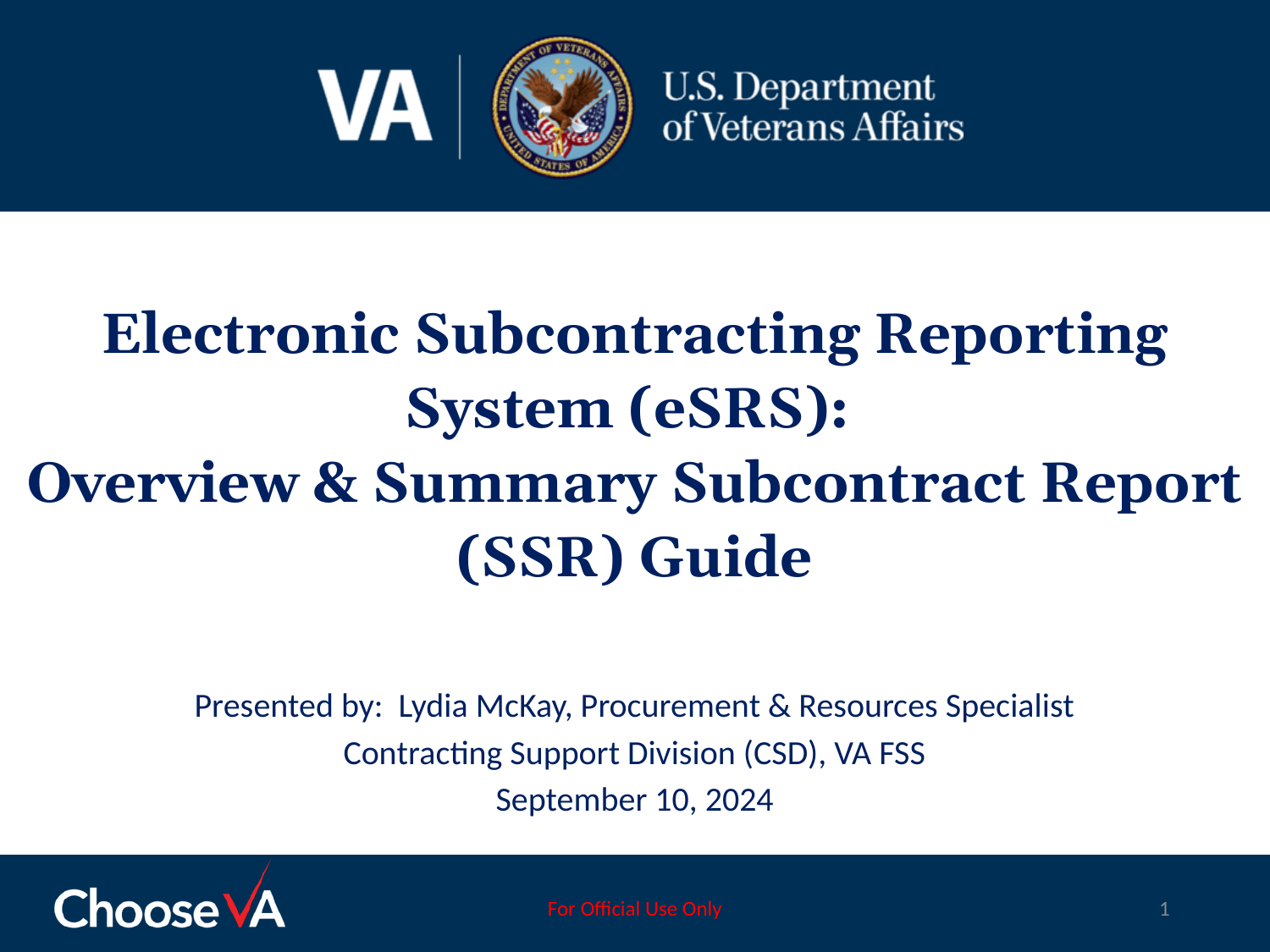

# Electronic Subcontracting Reporting System (eSRS): Overview & Summary Subcontract Report (SSR) Guide
Presented by:  Lydia McKay, Procurement & Resources Specialist
Contracting Support Division (CSD), VA FSS
September 10, 2024
For Official Use Only
1